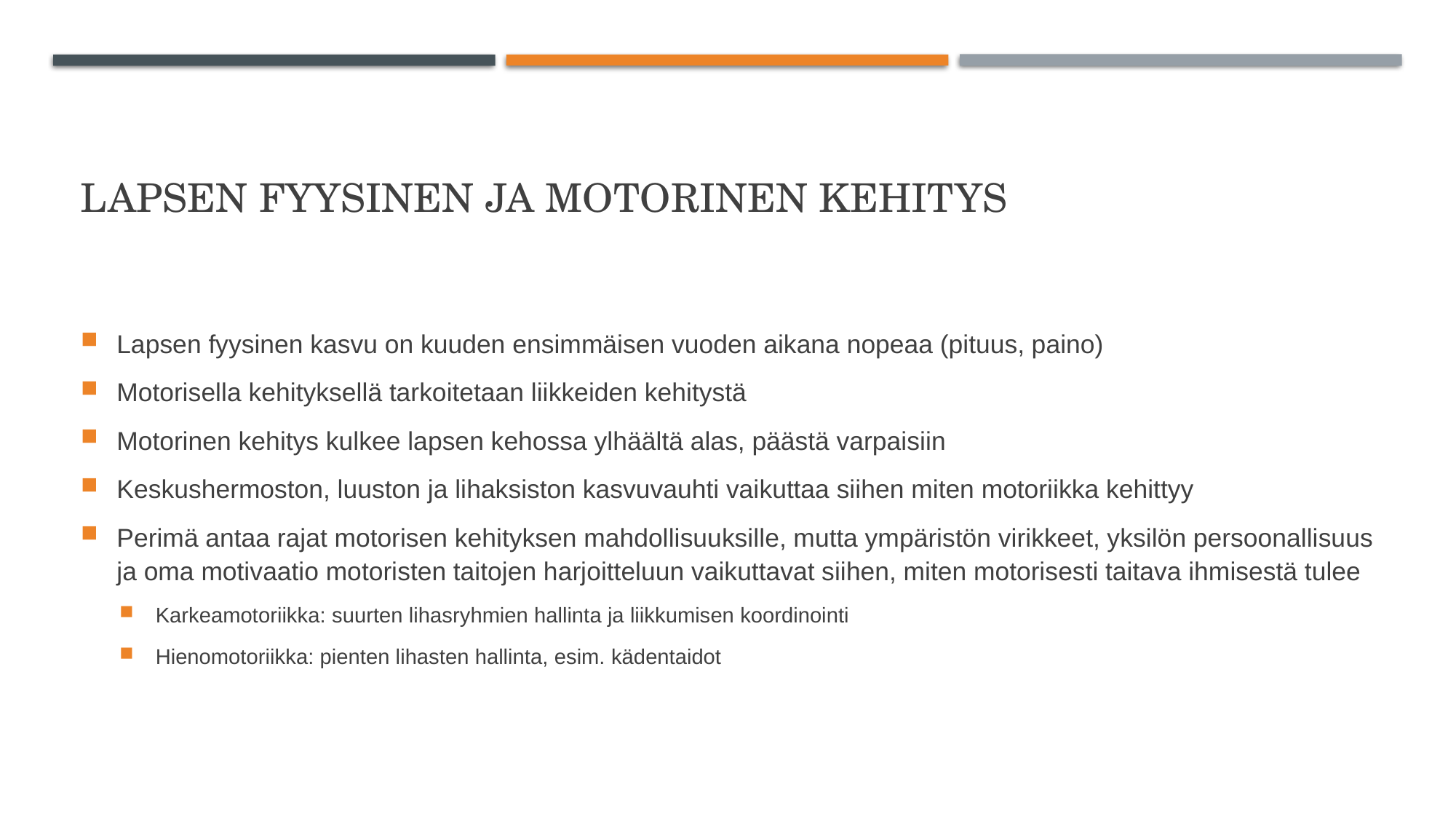

# Lapsen fyysinen ja motorinen kehitys
Lapsen fyysinen kasvu on kuuden ensimmäisen vuoden aikana nopeaa (pituus, paino)
Motorisella kehityksellä tarkoitetaan liikkeiden kehitystä
Motorinen kehitys kulkee lapsen kehossa ylhäältä alas, päästä varpaisiin
Keskushermoston, luuston ja lihaksiston kasvuvauhti vaikuttaa siihen miten motoriikka kehittyy
Perimä antaa rajat motorisen kehityksen mahdollisuuksille, mutta ympäristön virikkeet, yksilön persoonallisuus ja oma motivaatio motoristen taitojen harjoitteluun vaikuttavat siihen, miten motorisesti taitava ihmisestä tulee
Karkeamotoriikka: suurten lihasryhmien hallinta ja liikkumisen koordinointi
Hienomotoriikka: pienten lihasten hallinta, esim. kädentaidot